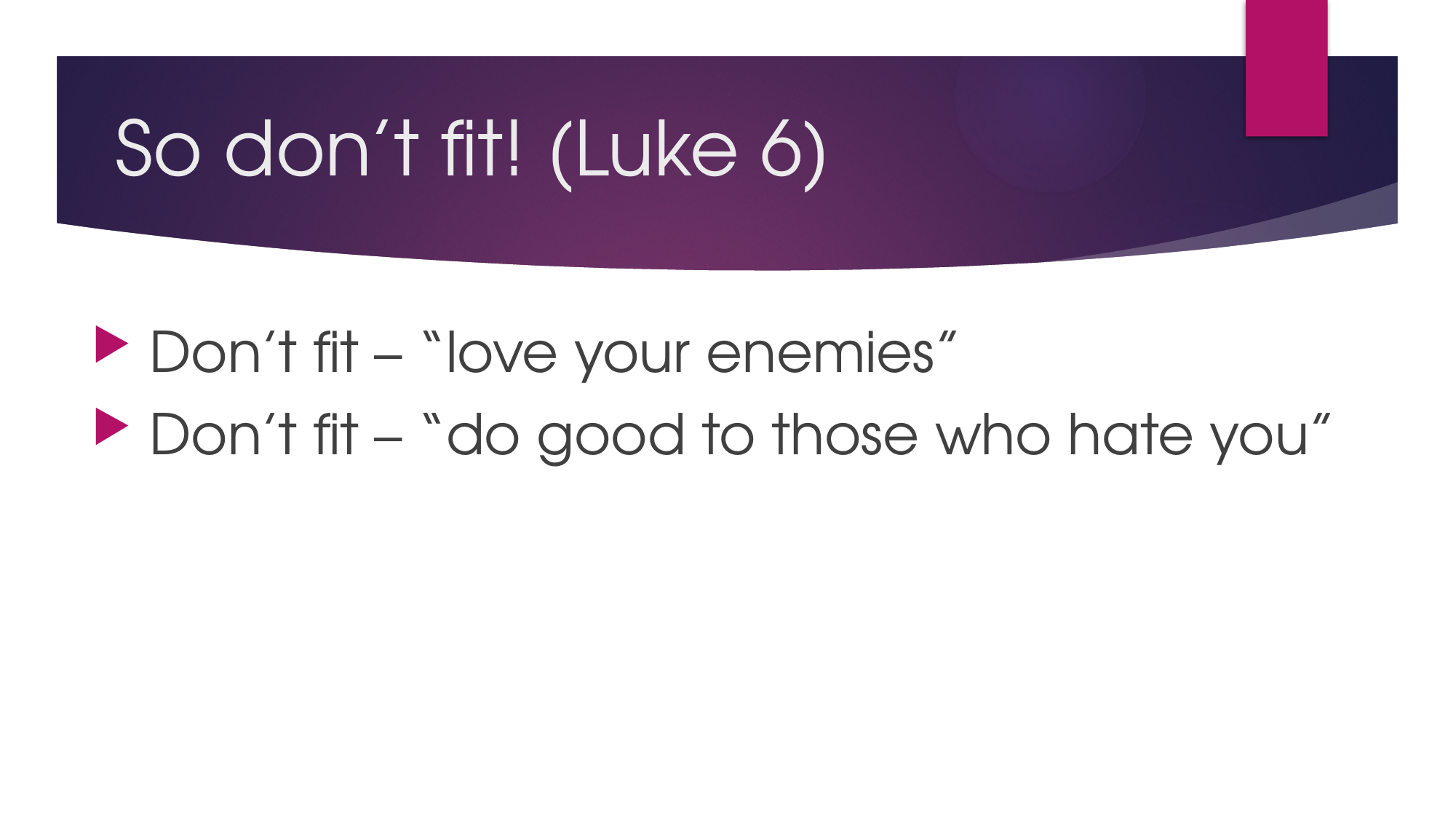

# So don’t fit! (Luke 6)
 Don’t fit – “love your enemies”
 Don’t fit – “do good to those who hate you”